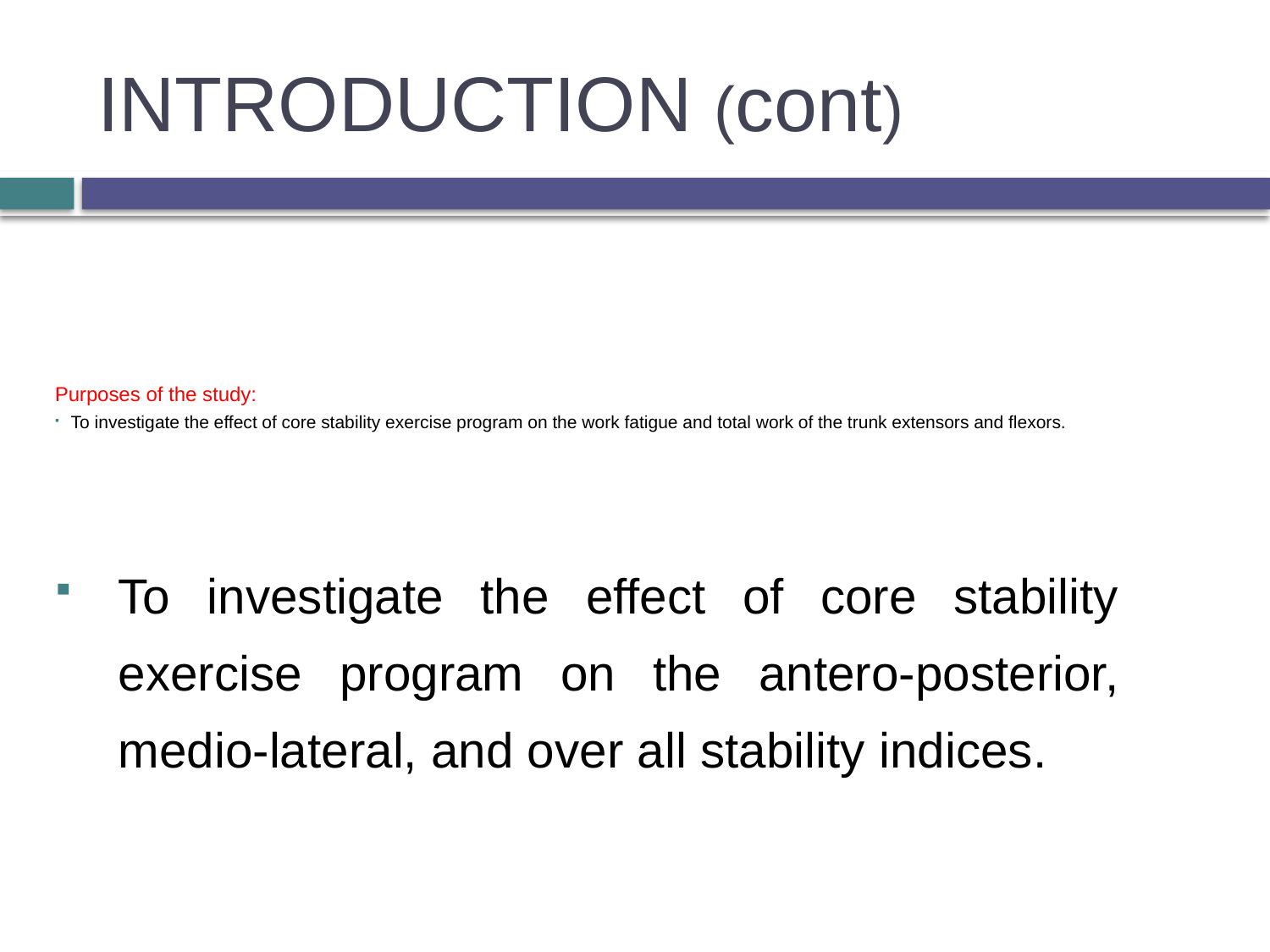

# INTRODUCTION (cont)
Purposes of the study:
To investigate the effect of core stability exercise program on the work fatigue and total work of the trunk extensors and flexors.

To investigate the effect of core stability exercise program on the antero-posterior, medio-lateral, and over all stability indices.